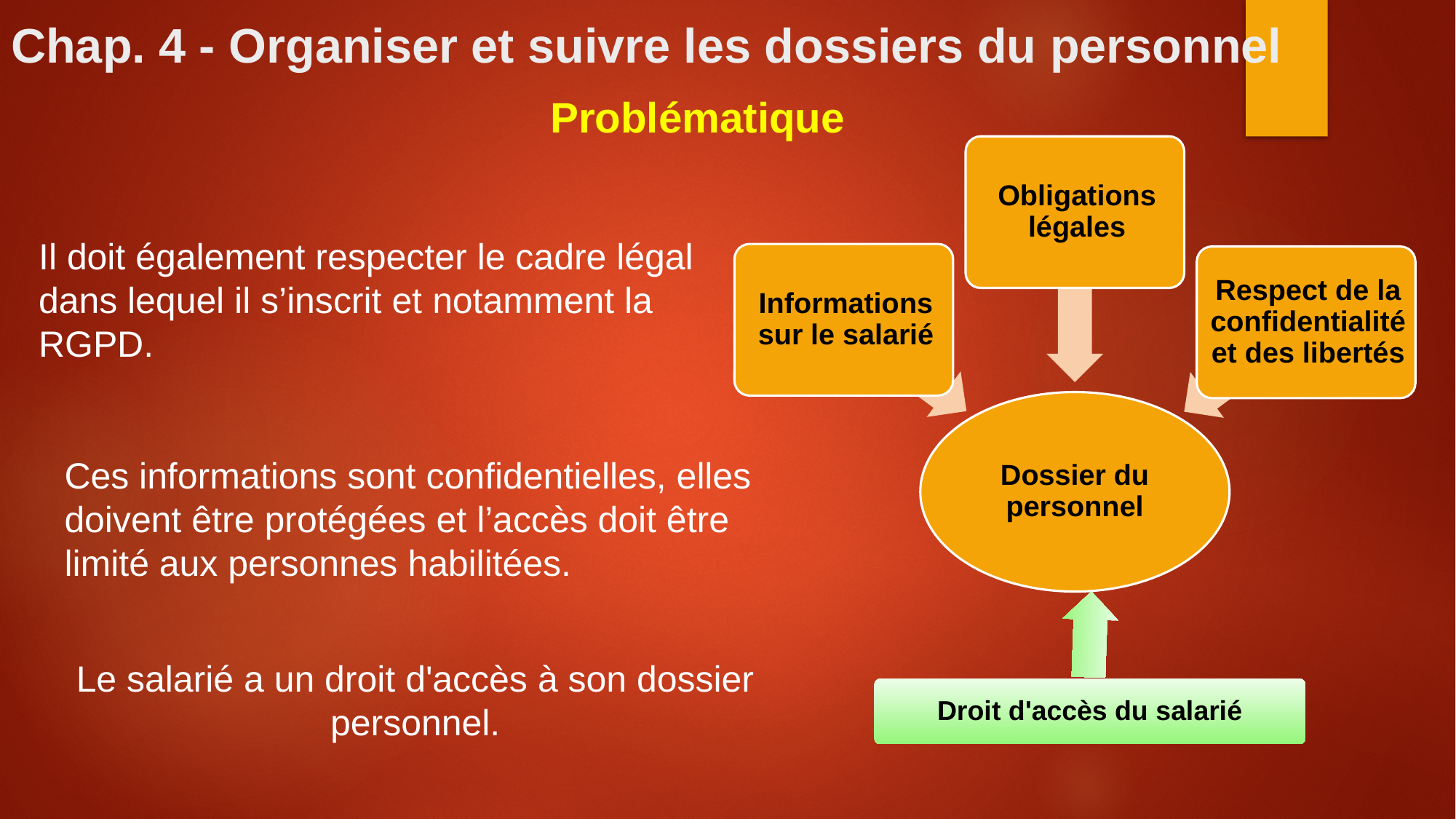

# Chap. 4 - Organiser et suivre les dossiers du personnel
Problématique
Dossier du personnel
Informations sur le salarié
Obligations légales
Respect de la confidentialité et des libertés
Il doit également respecter le cadre légal dans lequel il s’inscrit et notamment la RGPD.
Ces informations sont confidentielles, elles doivent être protégées et l’accès doit être limité aux personnes habilitées.

Le salarié a un droit d'accès à son dossier personnel.

Droit d'accès du salarié